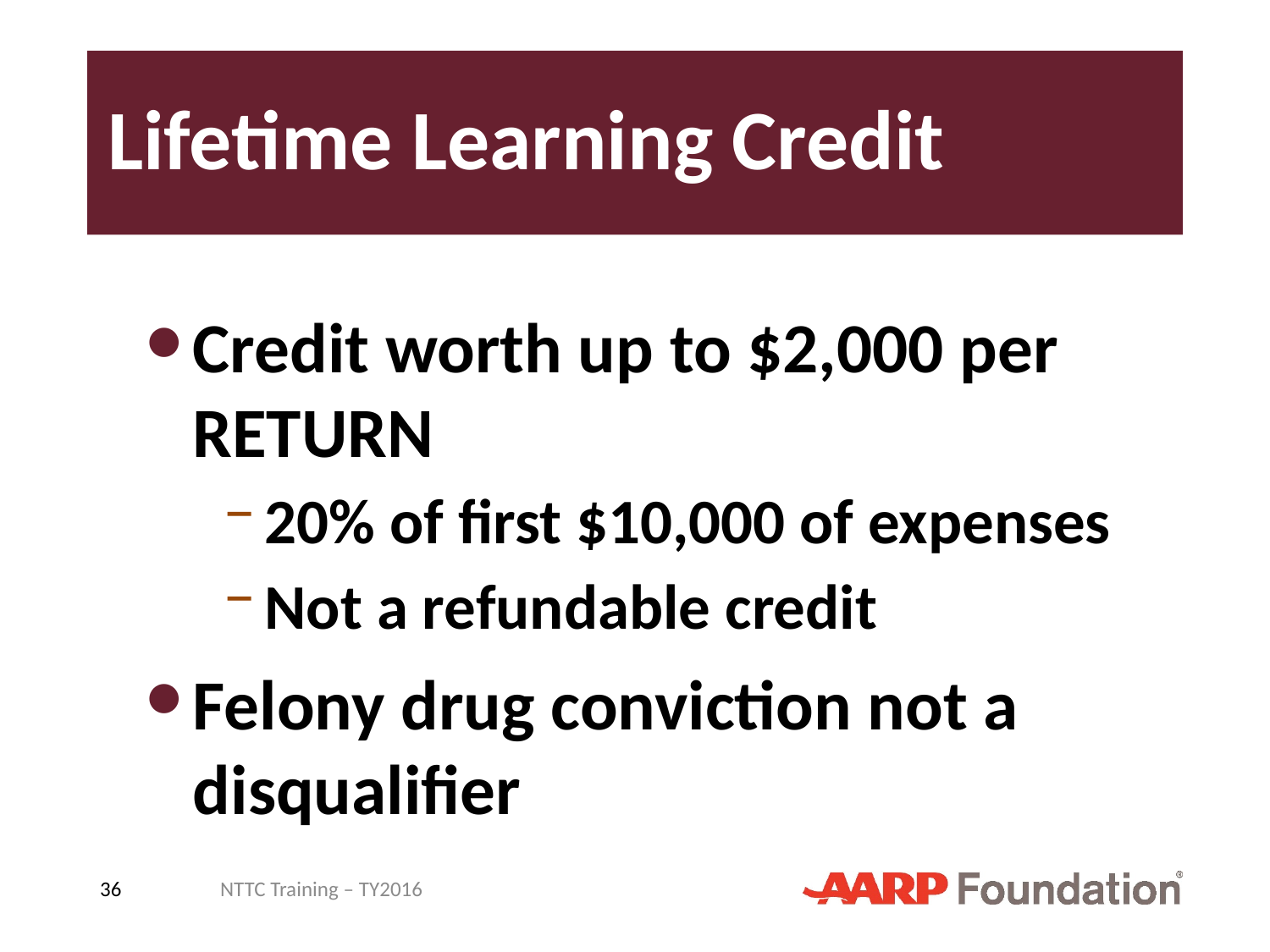

# Lifetime Learning Credit
Credit worth up to $2,000 per RETURN
20% of first $10,000 of expenses
Not a refundable credit
Felony drug conviction not a  disqualifier

36
NTTC Training – TY2016